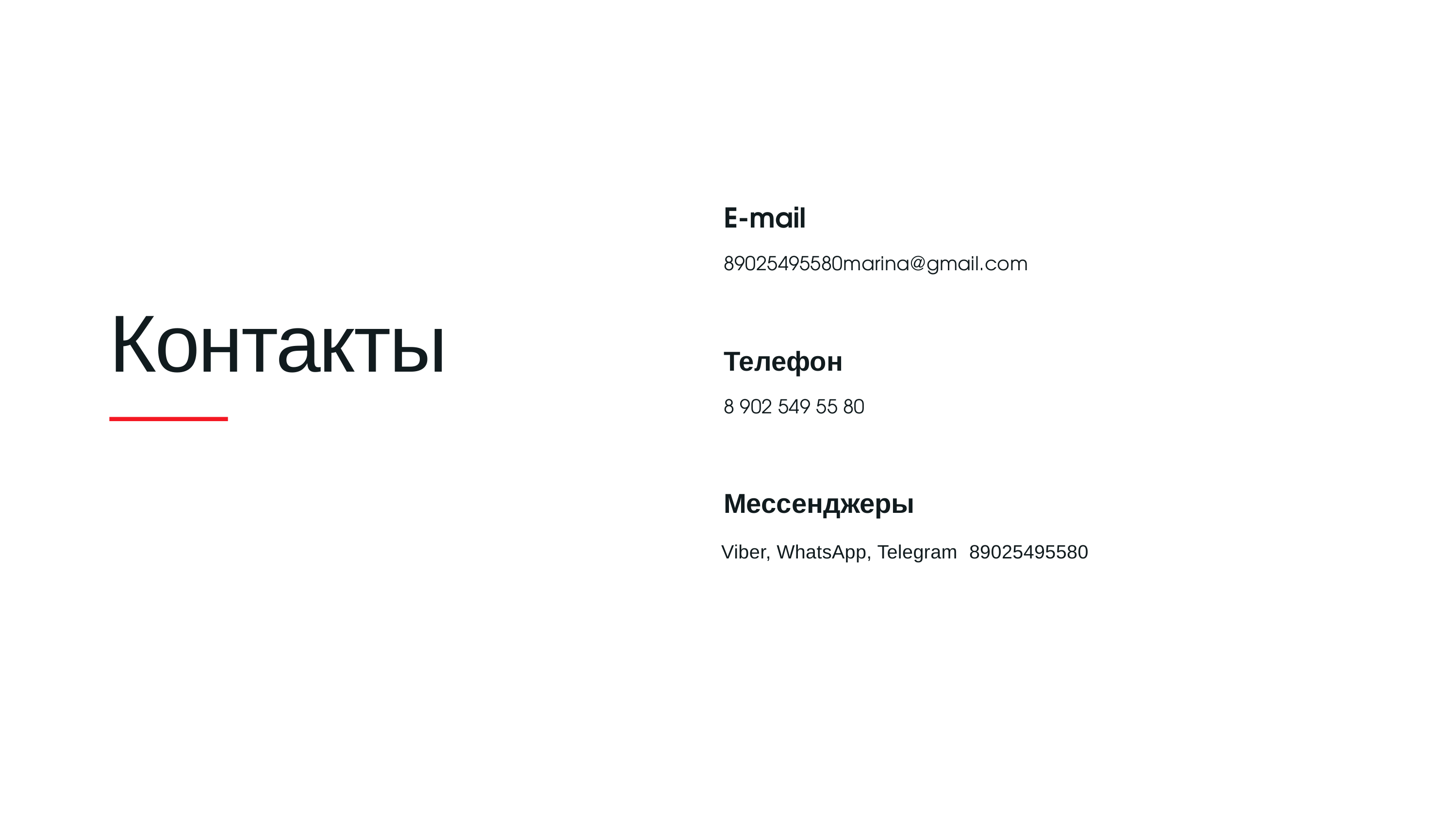

E-mail
89025495580marina@gmail.com
Телефон
8 902 549 55 80
Мессенджеры
Viber, WhatsApp, Telegram  89025495580
Контакты